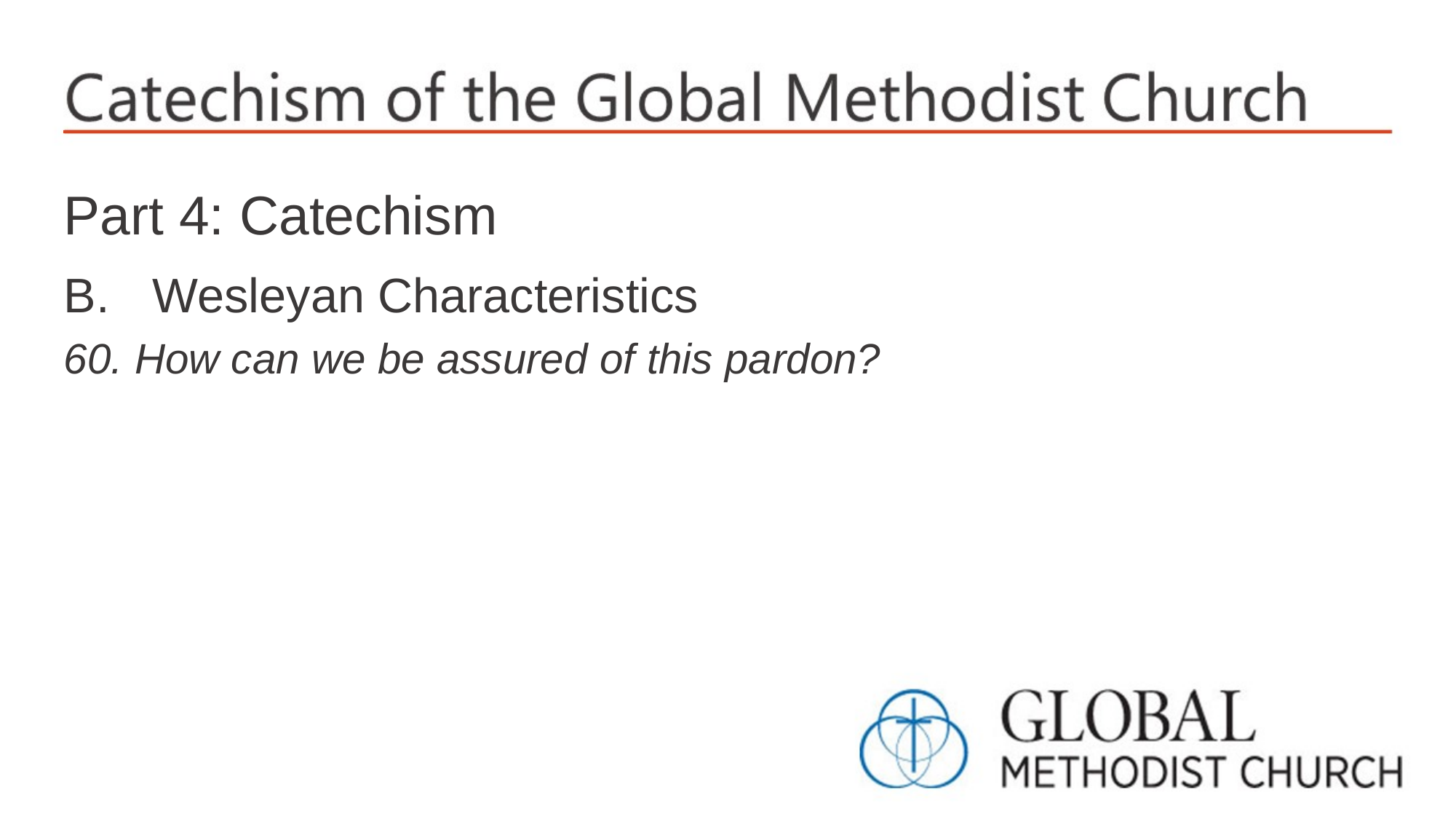

Part 4: Catechism
Wesleyan Characteristics
60. How can we be assured of this pardon?